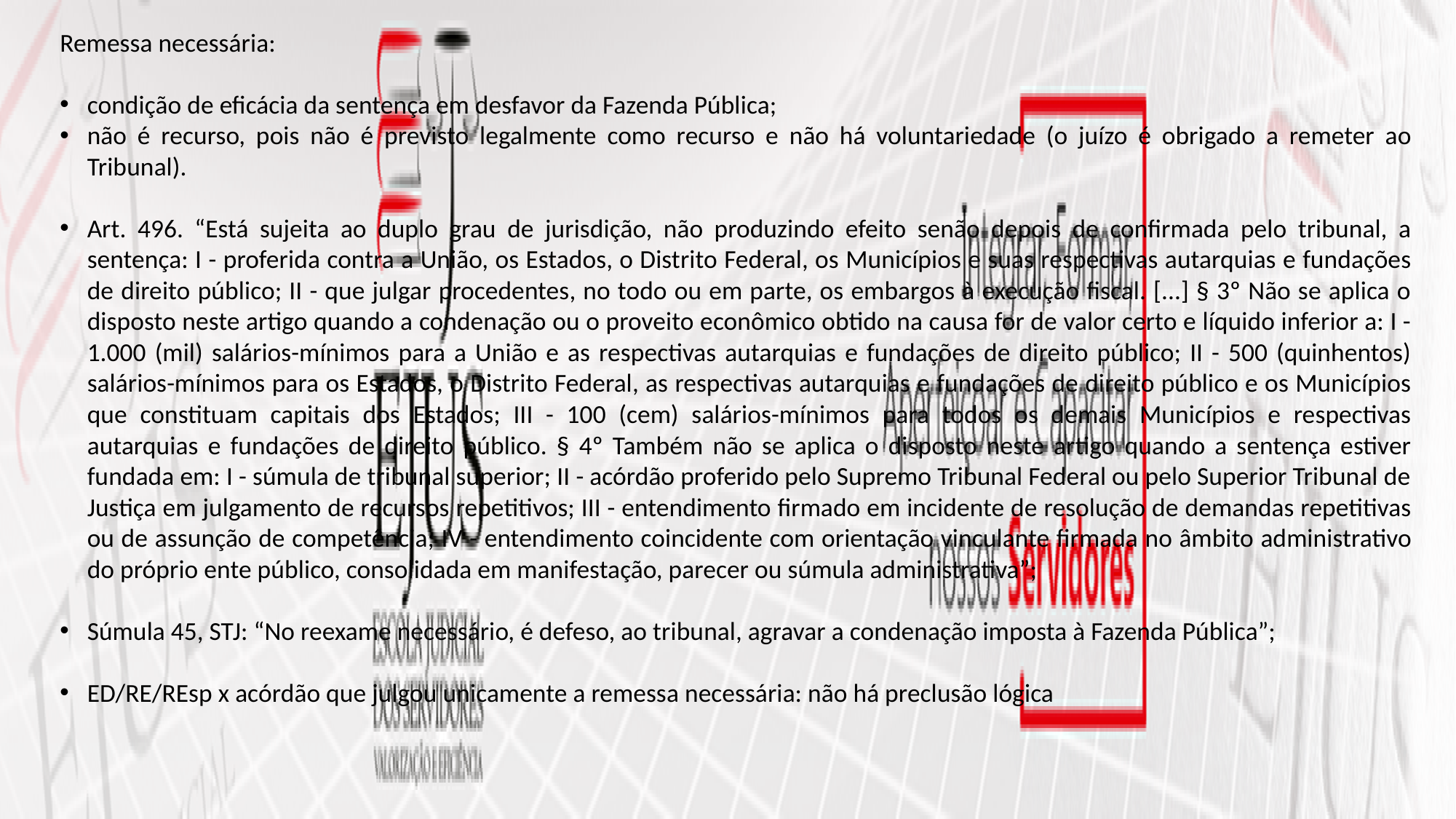

Remessa necessária:

condição de eficácia da sentença em desfavor da Fazenda Pública;
não é recurso, pois não é previsto legalmente como recurso e não há voluntariedade (o juízo é obrigado a remeter ao Tribunal).

Art. 496. “Está sujeita ao duplo grau de jurisdição, não produzindo efeito senão depois de confirmada pelo tribunal, a sentença: I - proferida contra a União, os Estados, o Distrito Federal, os Municípios e suas respectivas autarquias e fundações de direito público; II - que julgar procedentes, no todo ou em parte, os embargos à execução fiscal. [...] § 3º Não se aplica o disposto neste artigo quando a condenação ou o proveito econômico obtido na causa for de valor certo e líquido inferior a: I - 1.000 (mil) salários-mínimos para a União e as respectivas autarquias e fundações de direito público; II - 500 (quinhentos) salários-mínimos para os Estados, o Distrito Federal, as respectivas autarquias e fundações de direito público e os Municípios que constituam capitais dos Estados; III - 100 (cem) salários-mínimos para todos os demais Municípios e respectivas autarquias e fundações de direito público. § 4º Também não se aplica o disposto neste artigo quando a sentença estiver fundada em: I - súmula de tribunal superior; II - acórdão proferido pelo Supremo Tribunal Federal ou pelo Superior Tribunal de Justiça em julgamento de recursos repetitivos; III - entendimento firmado em incidente de resolução de demandas repetitivas ou de assunção de competência; IV - entendimento coincidente com orientação vinculante firmada no âmbito administrativo do próprio ente público, consolidada em manifestação, parecer ou súmula administrativa”;

Súmula 45, STJ: “No reexame necessário, é defeso, ao tribunal, agravar a condenação imposta à Fazenda Pública”;

ED/RE/REsp x acórdão que julgou unicamente a remessa necessária: não há preclusão lógica